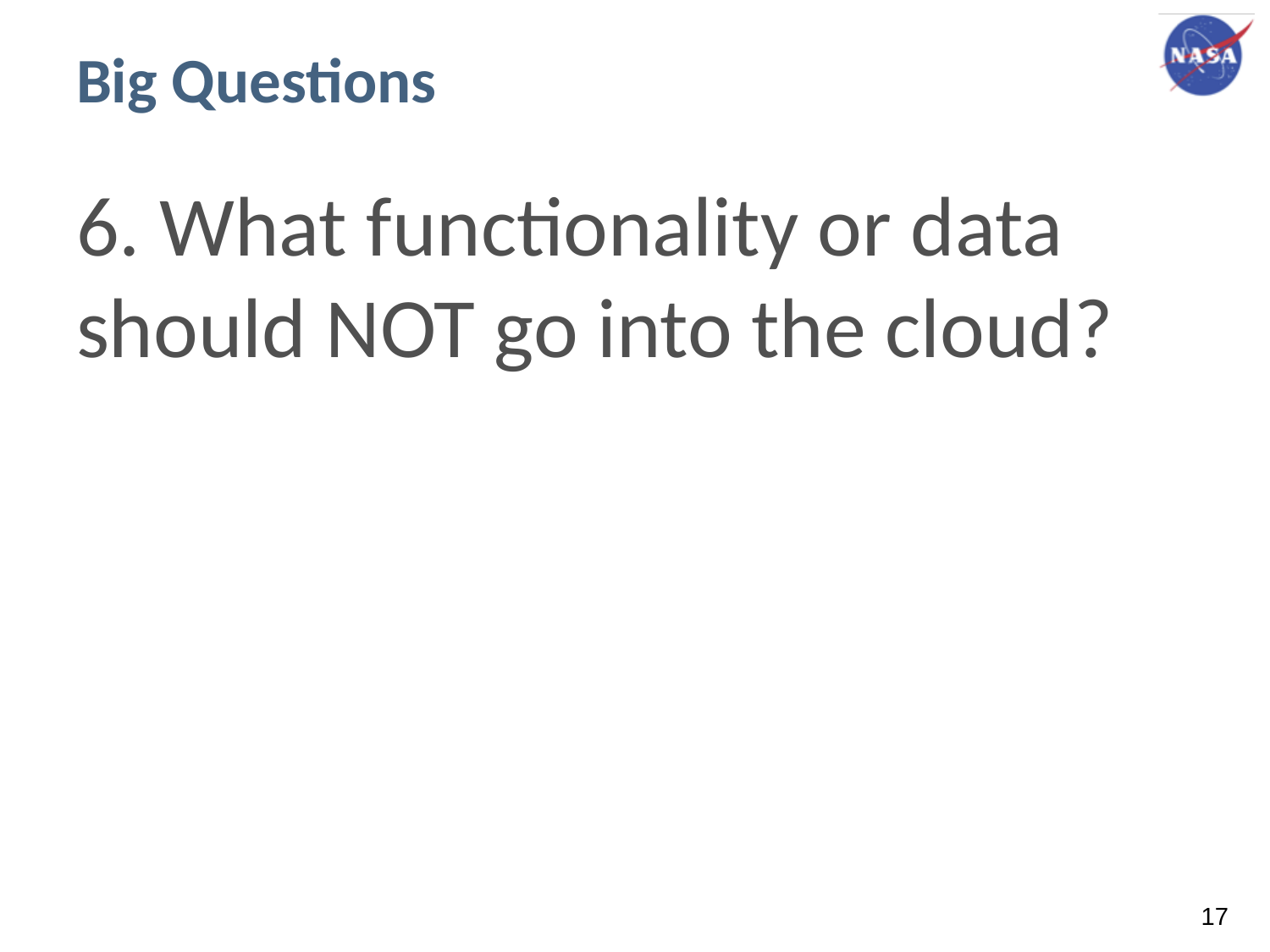

# Big Questions
6. What functionality or data should NOT go into the cloud?
17